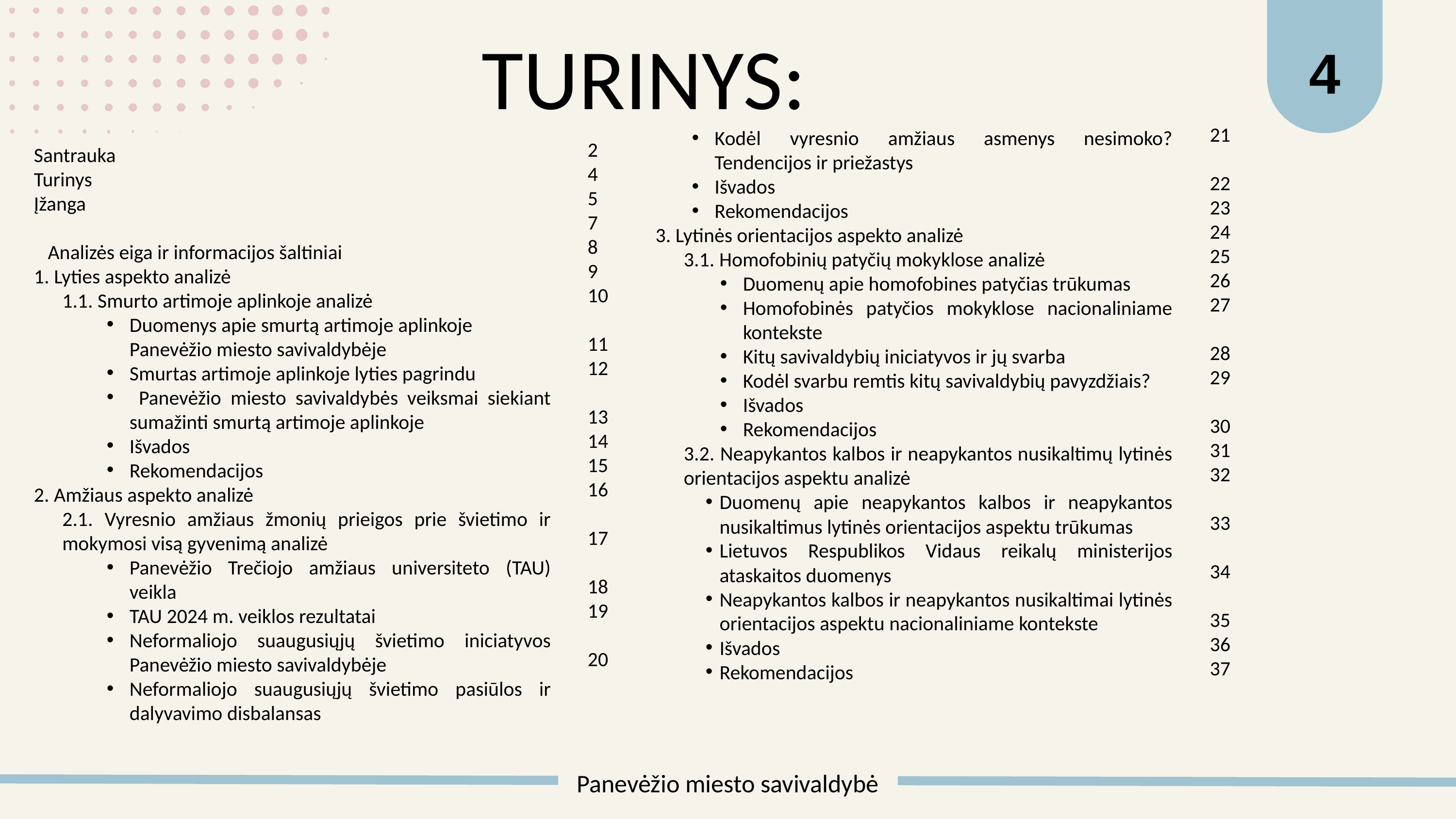

4

TURINYS:
21

22
23
24
25
26
27

28
29

30
31
32

33

34

35
36
37
Kodėl vyresnio amžiaus asmenys nesimoko? Tendencijos ir priežastys
Išvados
Rekomendacijos
3. Lytinės orientacijos aspekto analizė
3.1. Homofobinių patyčių mokyklose analizė
Duomenų apie homofobines patyčias trūkumas
Homofobinės patyčios mokyklose nacionaliniame kontekste
Kitų savivaldybių iniciatyvos ir jų svarba
Kodėl svarbu remtis kitų savivaldybių pavyzdžiais?
Išvados
Rekomendacijos
3.2. Neapykantos kalbos ir neapykantos nusikaltimų lytinės orientacijos aspektu analizė
Duomenų apie neapykantos kalbos ir neapykantos nusikaltimus lytinės orientacijos aspektu trūkumas
Lietuvos Respublikos Vidaus reikalų ministerijos ataskaitos duomenys
Neapykantos kalbos ir neapykantos nusikaltimai lytinės orientacijos aspektu nacionaliniame kontekste
Išvados
Rekomendacijos

2
4
5
7
8
9
10

11
12

13
14
15
16

17

18
19

20
Santrauka
Turinys
Įžanga
   Analizės eiga ir informacijos šaltiniai
 Lyties aspekto analizė
1.1. Smurto artimoje aplinkoje analizė
Duomenys apie smurtą artimoje aplinkoje Panevėžio miesto savivaldybėje
Smurtas artimoje aplinkoje lyties pagrindu
 Panevėžio miesto savivaldybės veiksmai siekiant sumažinti smurtą artimoje aplinkoje
Išvados
Rekomendacijos
2. Amžiaus aspekto analizė
2.1. Vyresnio amžiaus žmonių prieigos prie švietimo ir mokymosi visą gyvenimą analizė
Panevėžio Trečiojo amžiaus universiteto (TAU) veikla
TAU 2024 m. veiklos rezultatai
Neformaliojo suaugusiųjų švietimo iniciatyvos Panevėžio miesto savivaldybėje
Neformaliojo suaugusiųjų švietimo pasiūlos ir dalyvavimo disbalansas

Panevėžio miesto savivaldybė